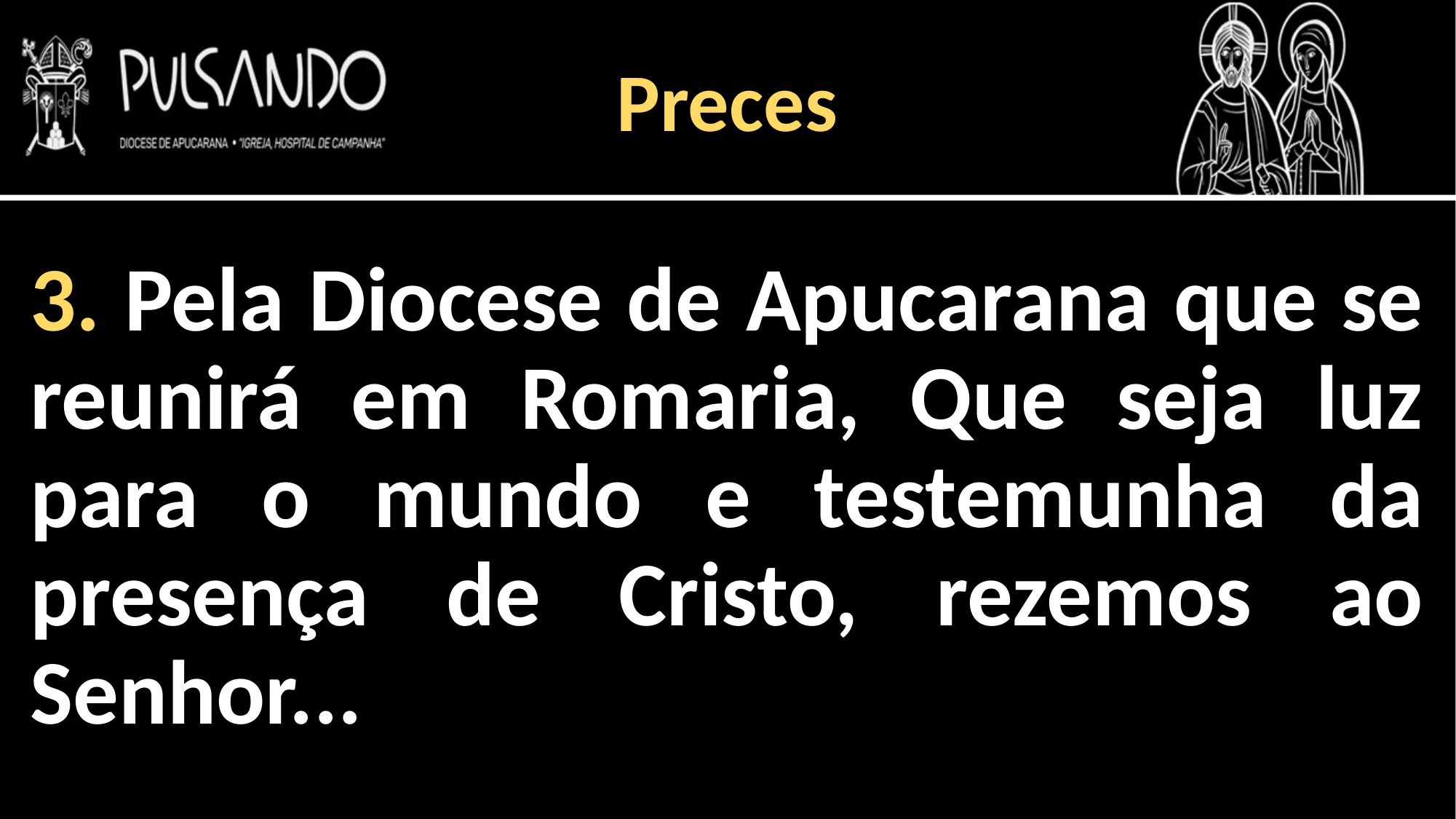

Preces
3. Pela Diocese de Apucarana que se reunirá em Romaria, Que seja luz para o mundo e testemunha da presença de Cristo, rezemos ao Senhor...